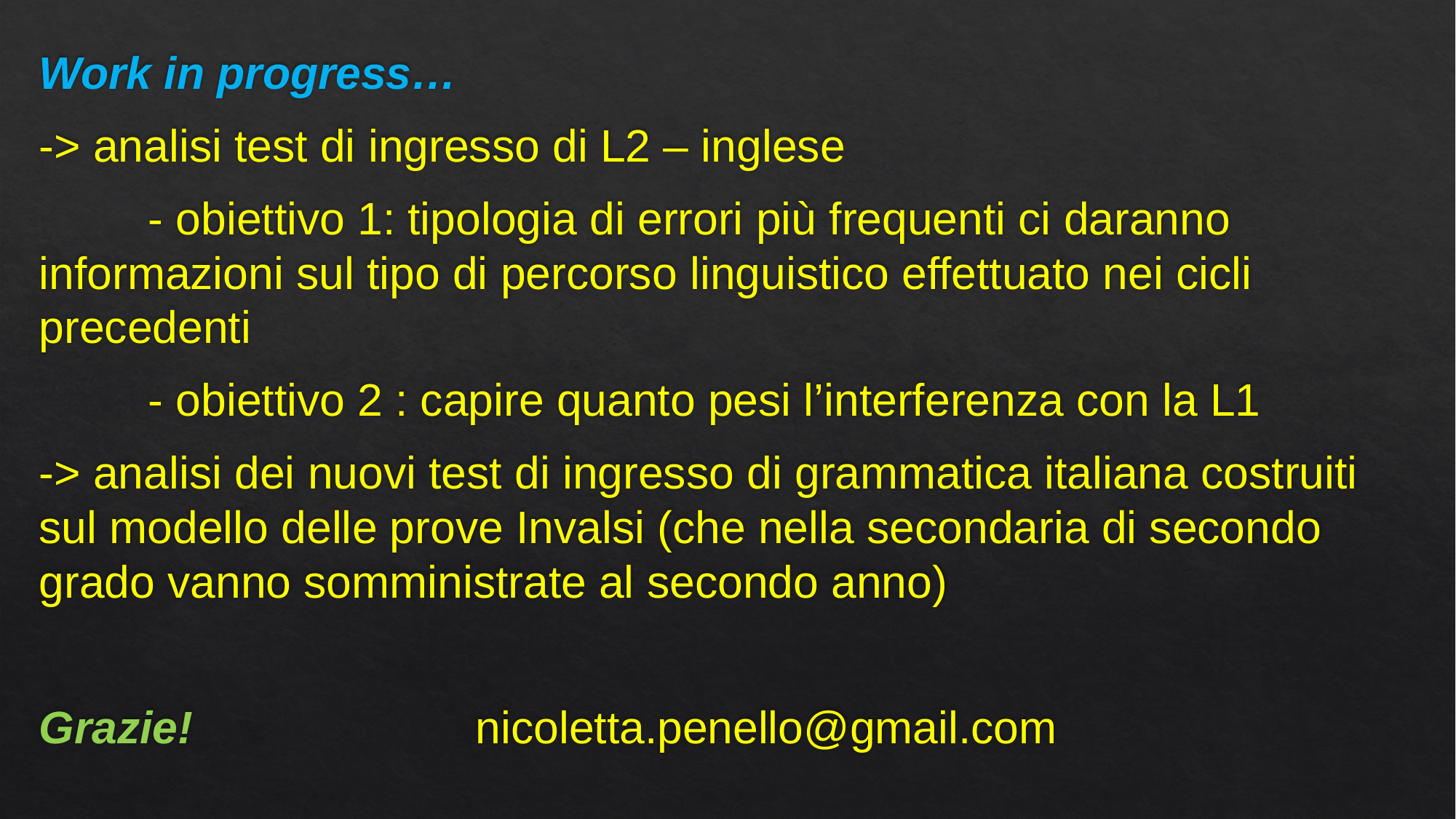

Work in progress…
-> analisi test di ingresso di L2 – inglese
	- obiettivo 1: tipologia di errori più frequenti ci daranno informazioni sul tipo di percorso linguistico effettuato nei cicli precedenti
	- obiettivo 2 : capire quanto pesi l’interferenza con la L1
-> analisi dei nuovi test di ingresso di grammatica italiana costruiti sul modello delle prove Invalsi (che nella secondaria di secondo grado vanno somministrate al secondo anno)

Grazie!			nicoletta.penello@gmail.com
#